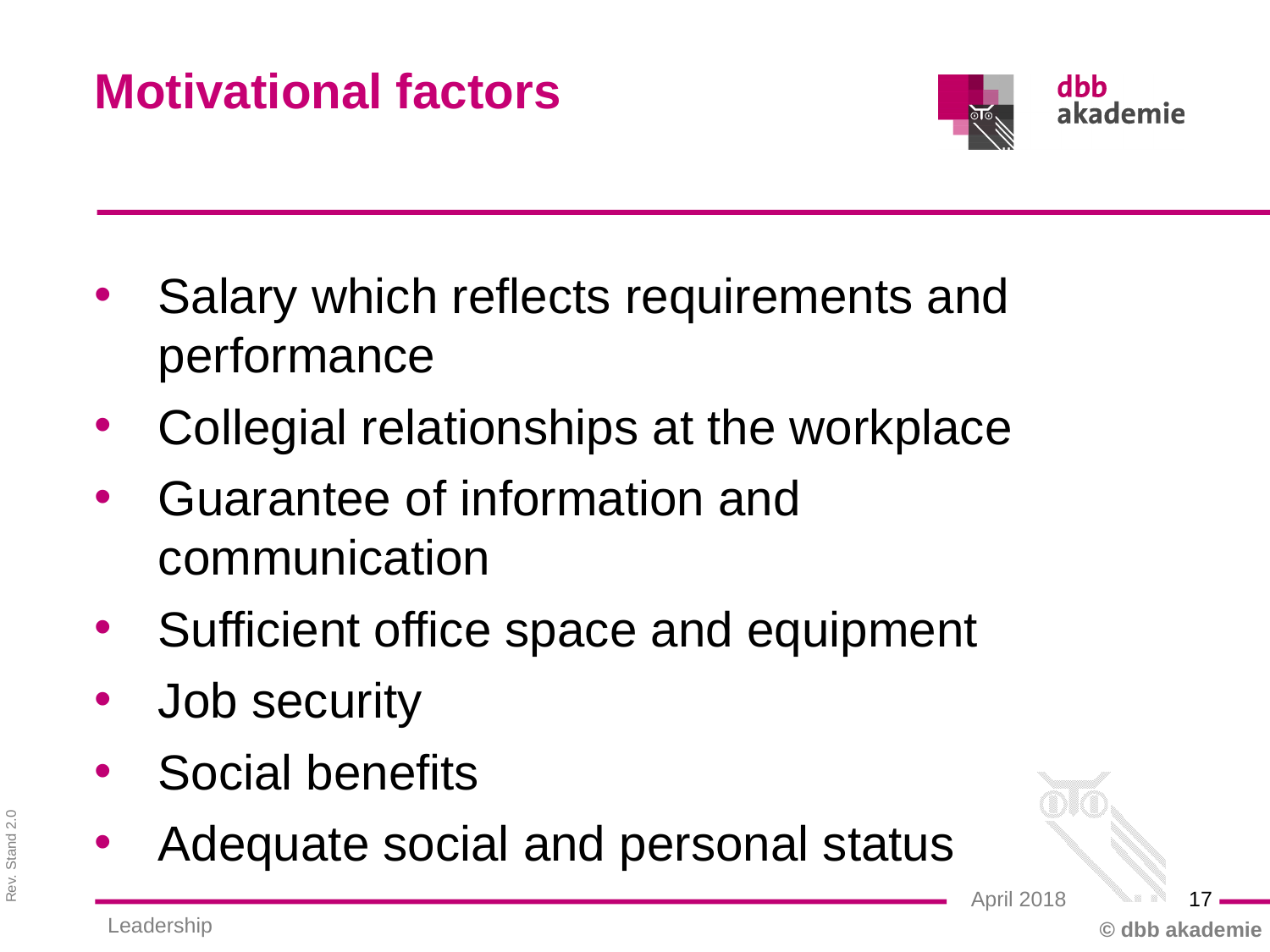

Motivational factors
Salary which reflects requirements and performance
Collegial relationships at the workplace
Guarantee of information and communication
Sufficient office space and equipment
Job security
Social benefits
Adequate social and personal status
17
April 2018
Leadership